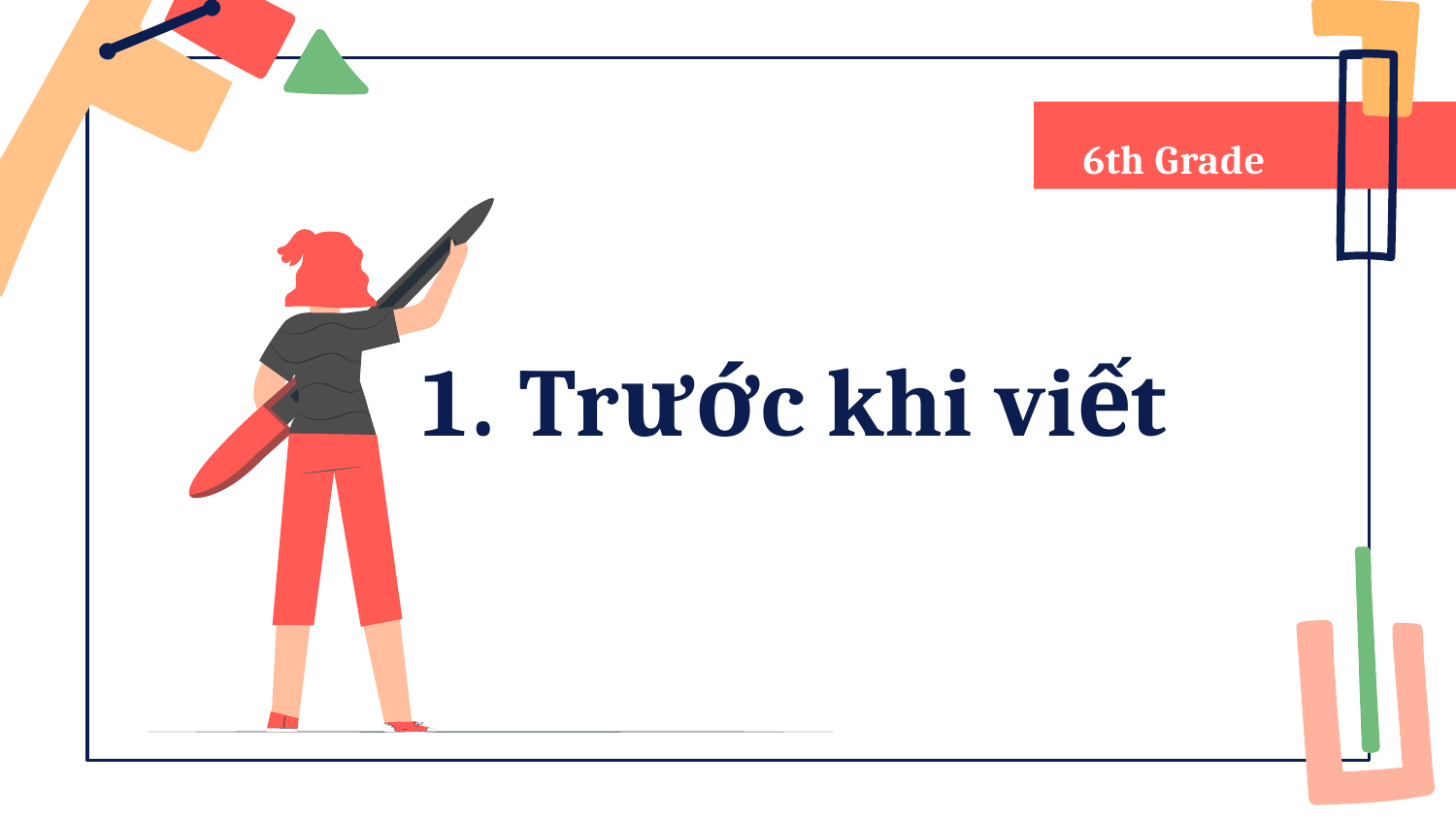

6th Grade

# 1. Trước khi viết